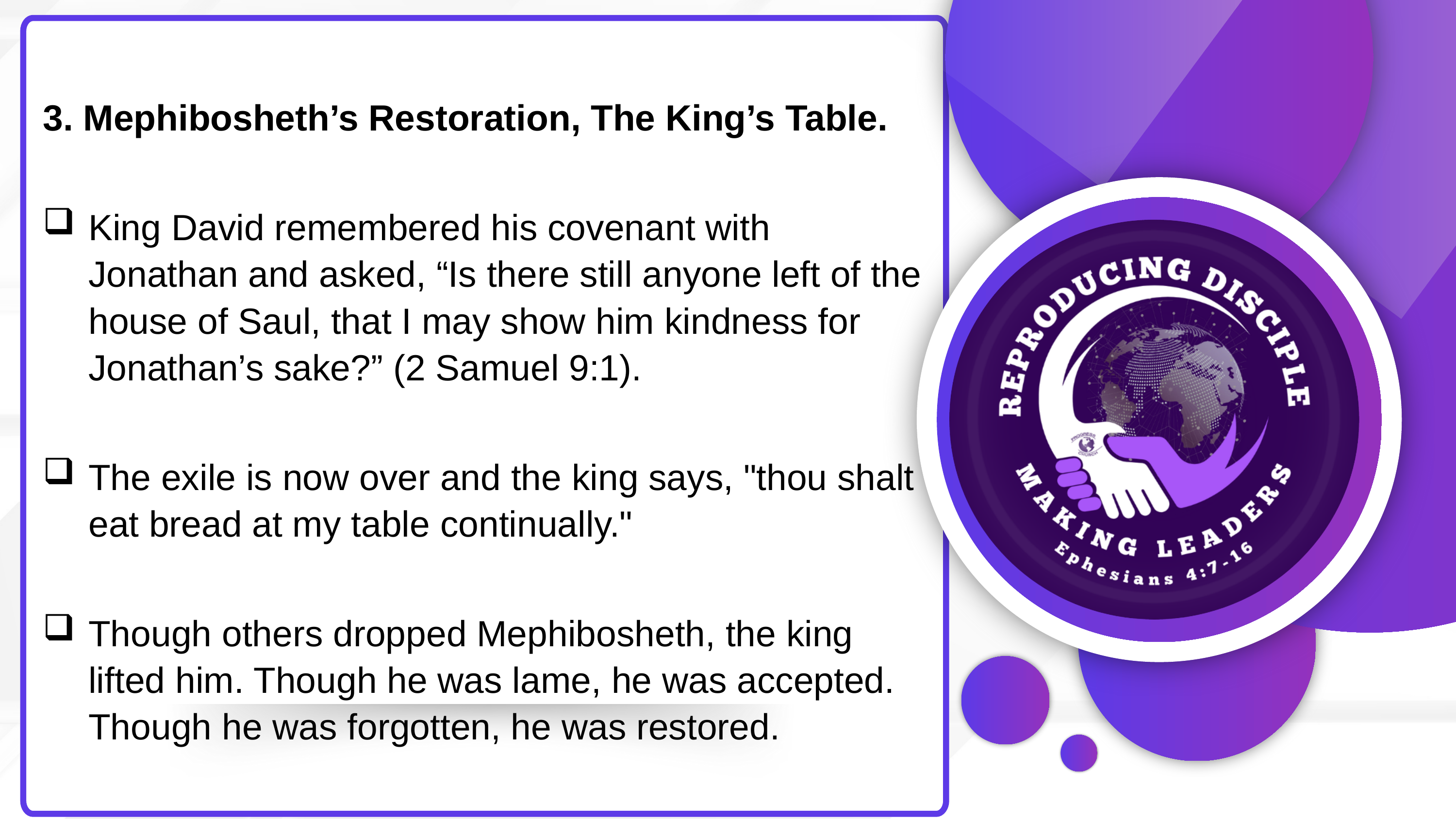

3. Mephibosheth’s Restoration, The King’s Table.

King David remembered his covenant with Jonathan and asked, “Is there still anyone left of the house of Saul, that I may show him kindness for Jonathan’s sake?” (2 Samuel 9:1).

The exile is now over and the king says, "thou shalt eat bread at my table continually."

Though others dropped Mephibosheth, the king lifted him. Though he was lame, he was accepted. Though he was forgotten, he was restored.